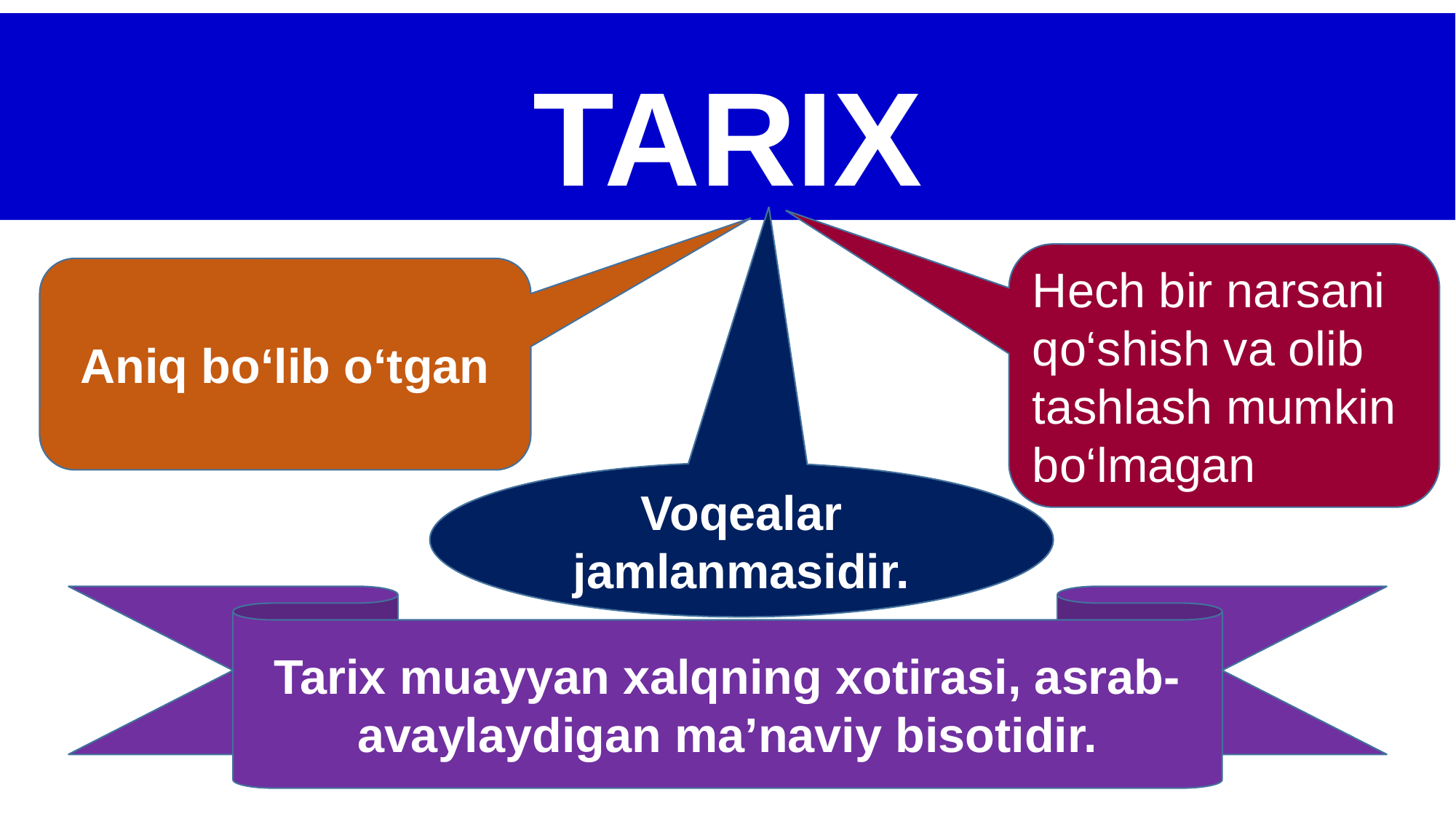

# TARIX

Hech bir narsani qo‘shish va olib tashlash mumkin bo‘lmagan
Aniq bo‘lib o‘tgan
Voqealar jamlanmasidir.
Tarix muayyan xalqning xotirasi, asrab- avaylaydigan ma’naviy bisotidir.